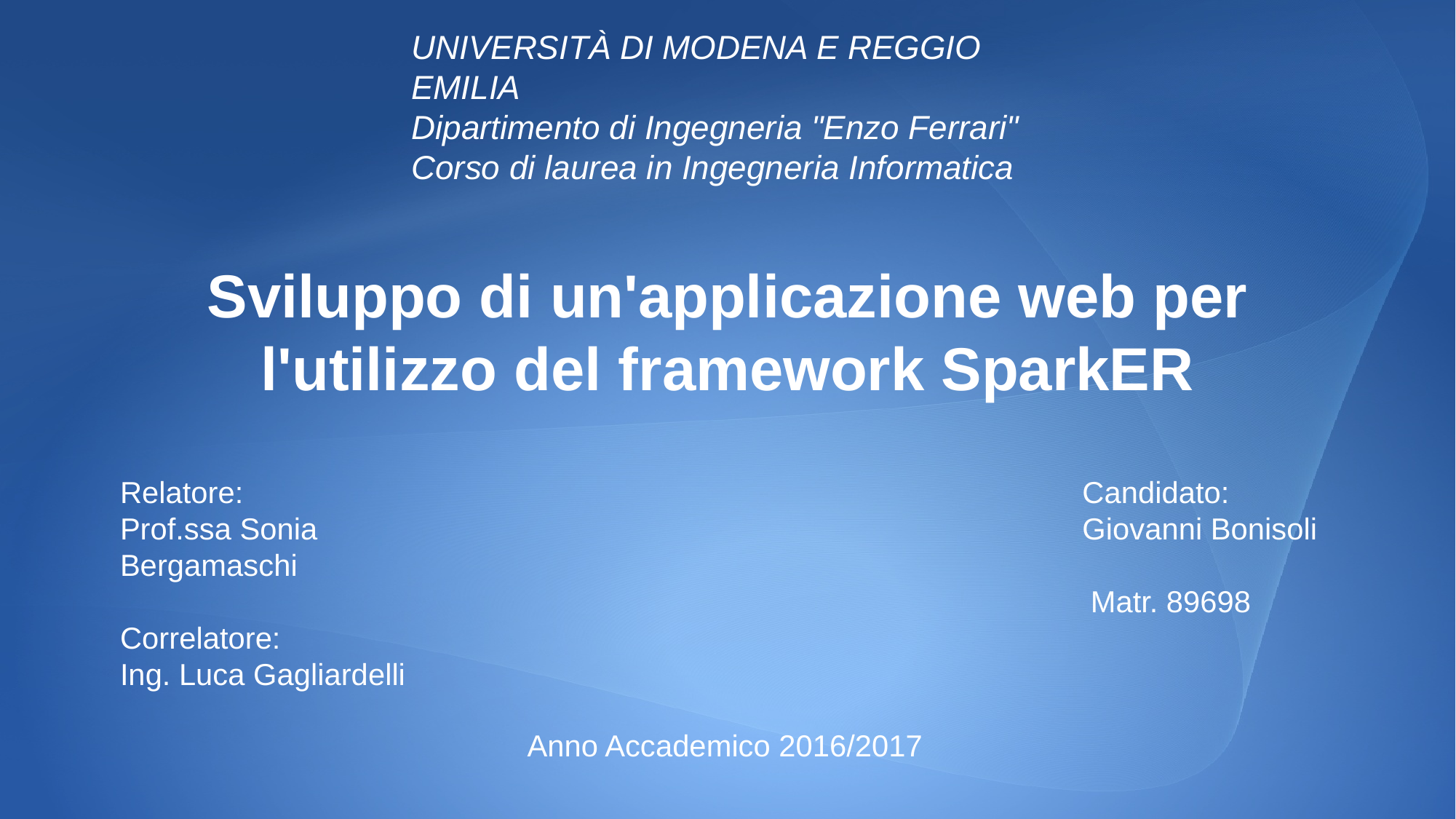

UNIVERSITÀ DI MODENA E REGGIO EMILIA
Dipartimento di Ingegneria "Enzo Ferrari"
Corso di laurea in Ingegneria Informatica
Sviluppo di un'applicazione web per l'utilizzo del framework SparkER
Relatore:
Prof.ssa Sonia Bergamaschi

Correlatore:
Ing. Luca Gagliardelli
Candidato:
Giovanni Bonisoli
                            Matr. 89698
Anno Accademico 2016/2017